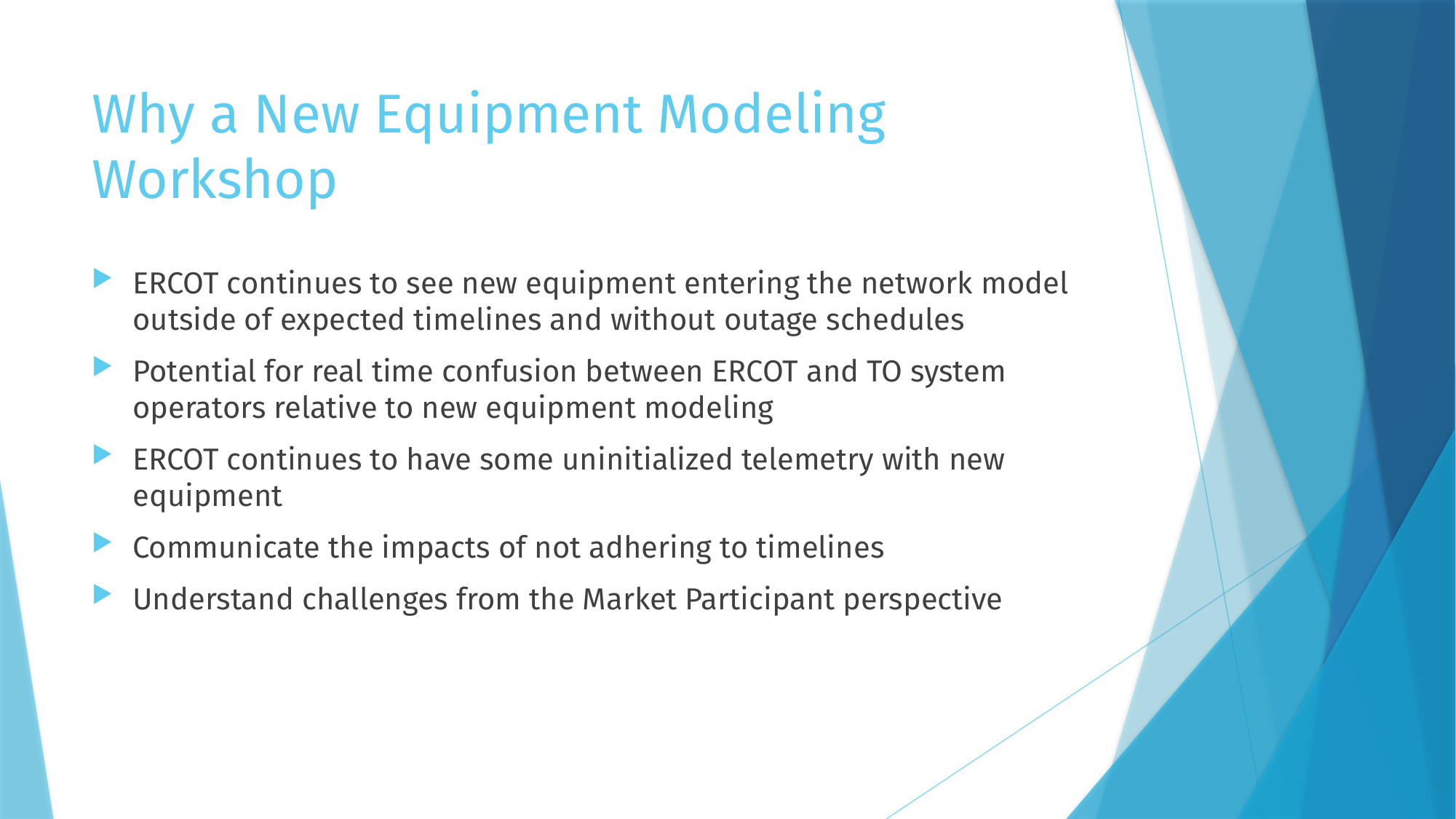

# Why a New Equipment Modeling Workshop
ERCOT continues to see new equipment entering the network model outside of expected timelines and without outage schedules
Potential for real time confusion between ERCOT and TO system operators relative to new equipment modeling
ERCOT continues to have some uninitialized telemetry with new equipment
Communicate the impacts of not adhering to timelines
Understand challenges from the Market Participant perspective